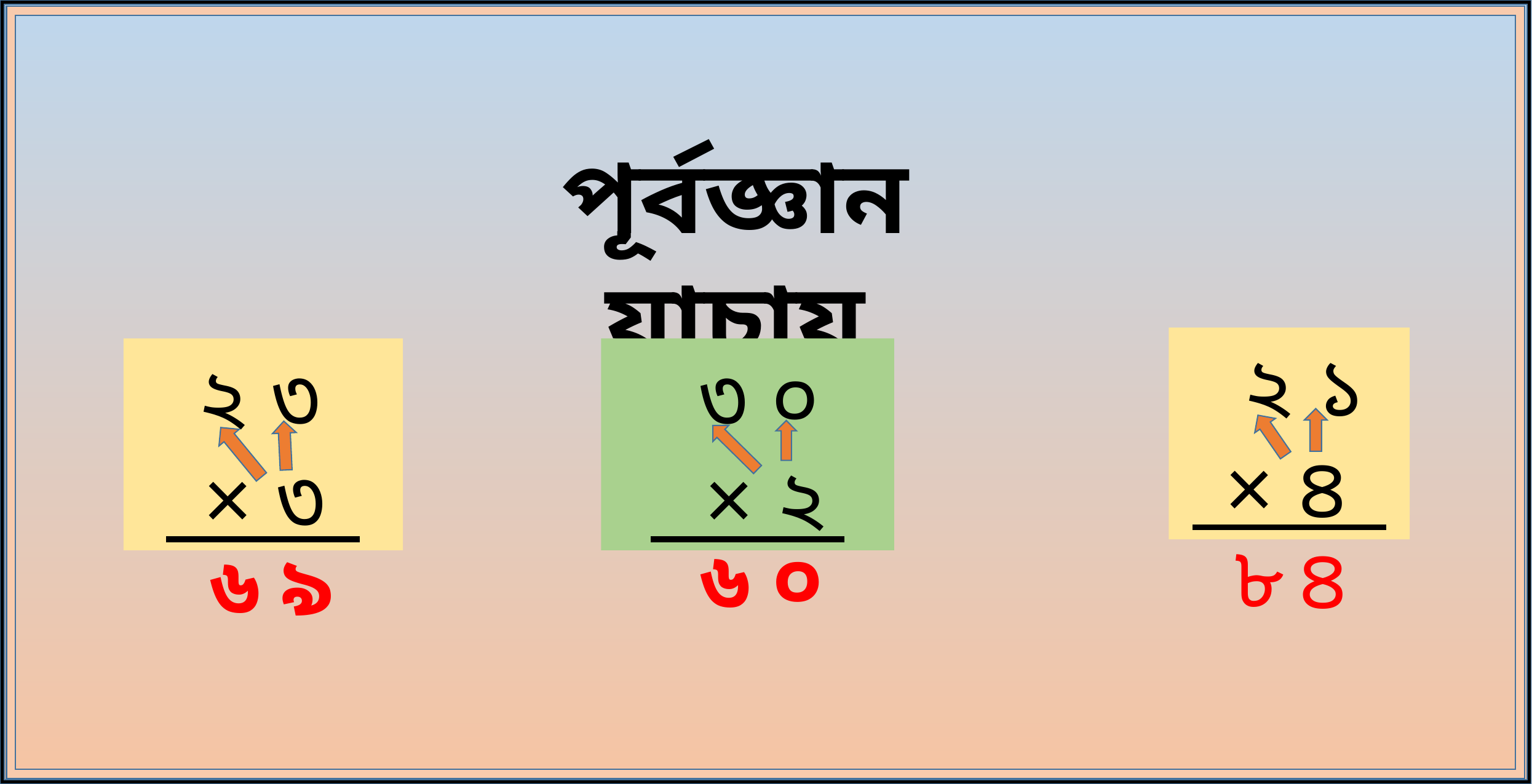

পূর্বজ্ঞান যাচায়
   ২ ১
  × ৪
   ২ ৩
   × ৩
    ৩ ০
    × ২

৮
০
৪
৬
৬
৯